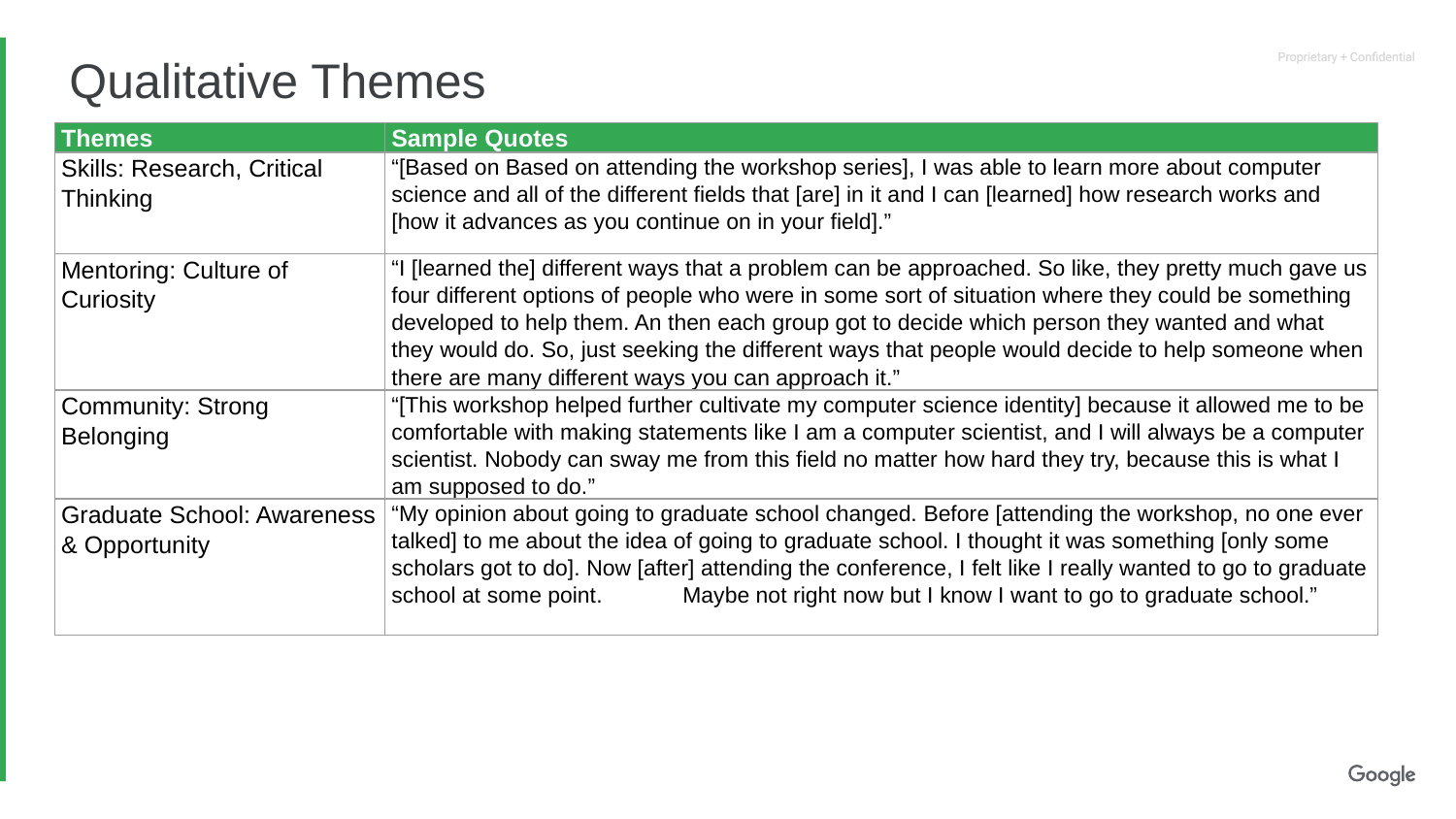

# Qualitative Themes
| Themes | Sample Quotes |
| --- | --- |
| Skills: Research, Critical Thinking | “[Based on Based on attending the workshop series], I was able to learn more about computer science and all of the different fields that [are] in it and I can [learned] how research works and [how it advances as you continue on in your field].” |
| Mentoring: Culture of Curiosity | “I [learned the] different ways that a problem can be approached. So like, they pretty much gave us four different options of people who were in some sort of situation where they could be something developed to help them. An then each group got to decide which person they wanted and what they would do. So, just seeking the different ways that people would decide to help someone when there are many different ways you can approach it.” |
| Community: Strong Belonging | “[This workshop helped further cultivate my computer science identity] because it allowed me to be comfortable with making statements like I am a computer scientist, and I will always be a computer scientist. Nobody can sway me from this field no matter how hard they try, because this is what I am supposed to do.” |
| Graduate School: Awareness & Opportunity | “My opinion about going to graduate school changed. Before [attending the workshop, no one ever talked] to me about the idea of going to graduate school. I thought it was something [only some scholars got to do]. Now [after] attending the conference, I felt like I really wanted to go to graduate school at some point. Maybe not right now but I know I want to go to graduate school.” |